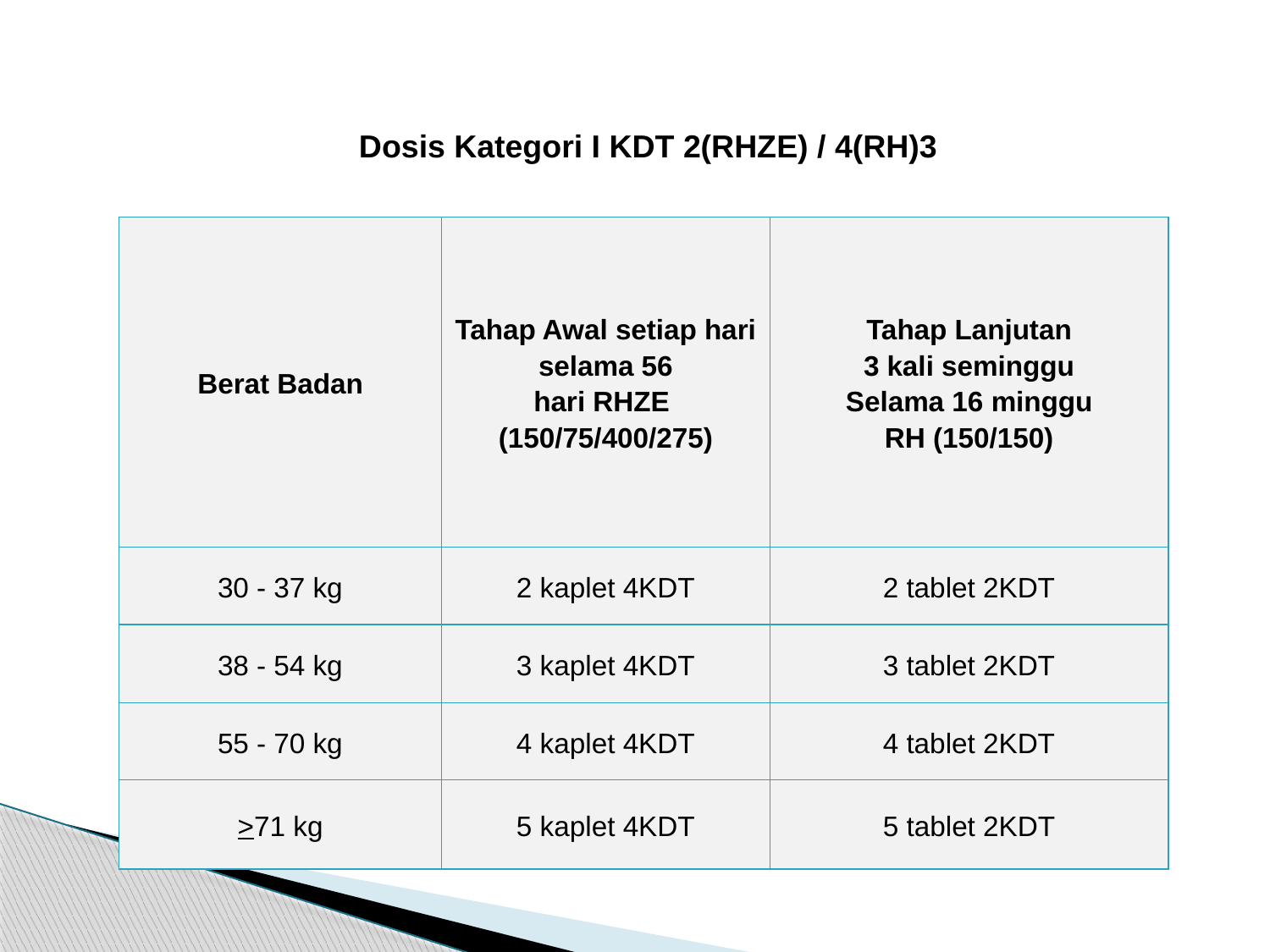

Dosis Kategori I KDT 2(RHZE) / 4(RH)3

| Berat Badan | Tahap Awal setiap hari selama 56 hari RHZE (150/75/400/275) | Tahap Lanjutan 3 kali seminggu Selama 16 minggu RH (150/150) |
| --- | --- | --- |
| 30 - 37 kg | 2 kaplet 4KDT | 2 tablet 2KDT |
| 38 - 54 kg | 3 kaplet 4KDT | 3 tablet 2KDT |
| 55 - 70 kg | 4 kaplet 4KDT | 4 tablet 2KDT |
| >71 kg | 5 kaplet 4KDT | 5 tablet 2KDT |